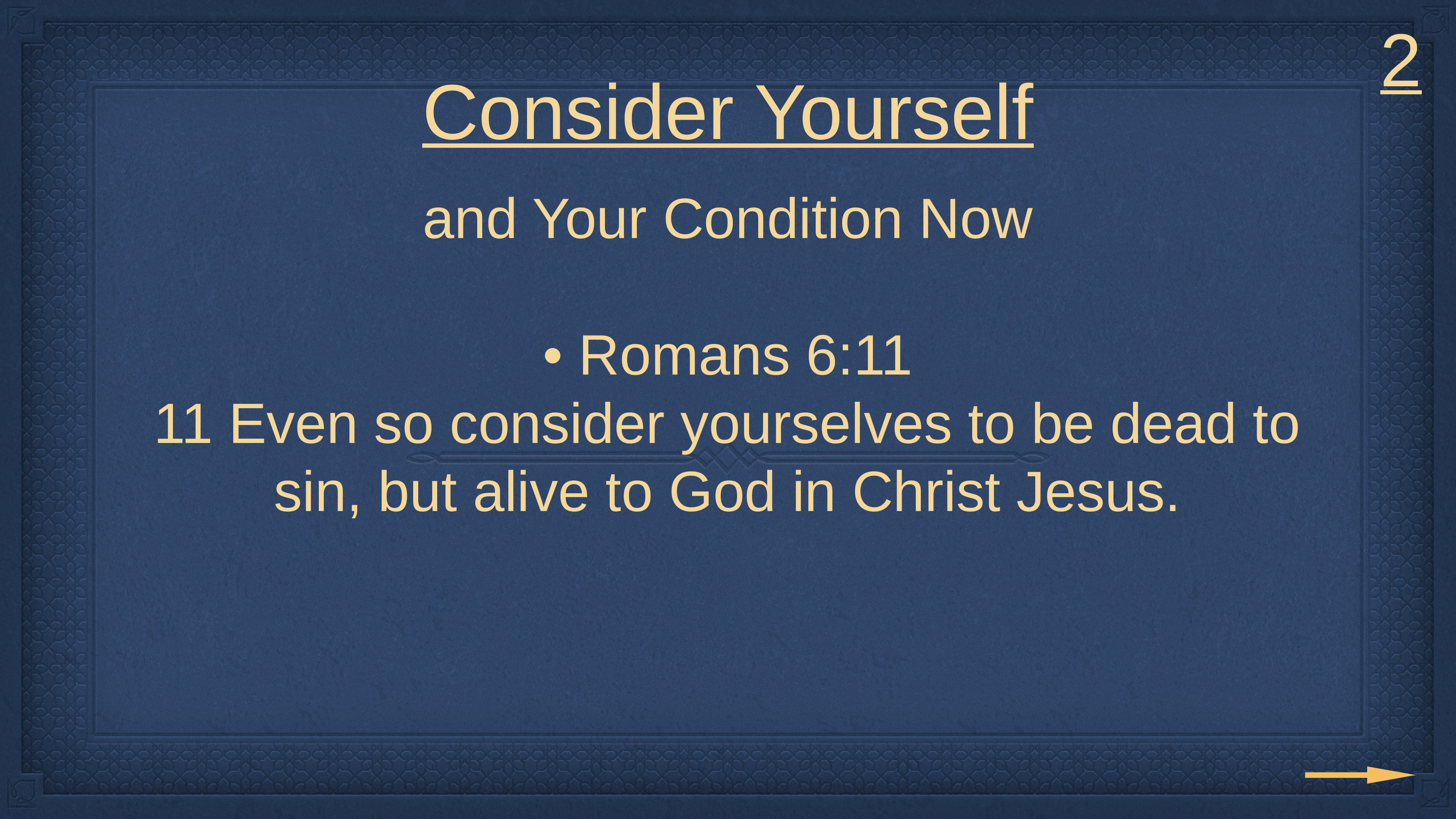

2
# Consider Yourself
and Your Condition Now

• Romans 6:11
11 Even so consider yourselves to be dead to sin, but alive to God in Christ Jesus.